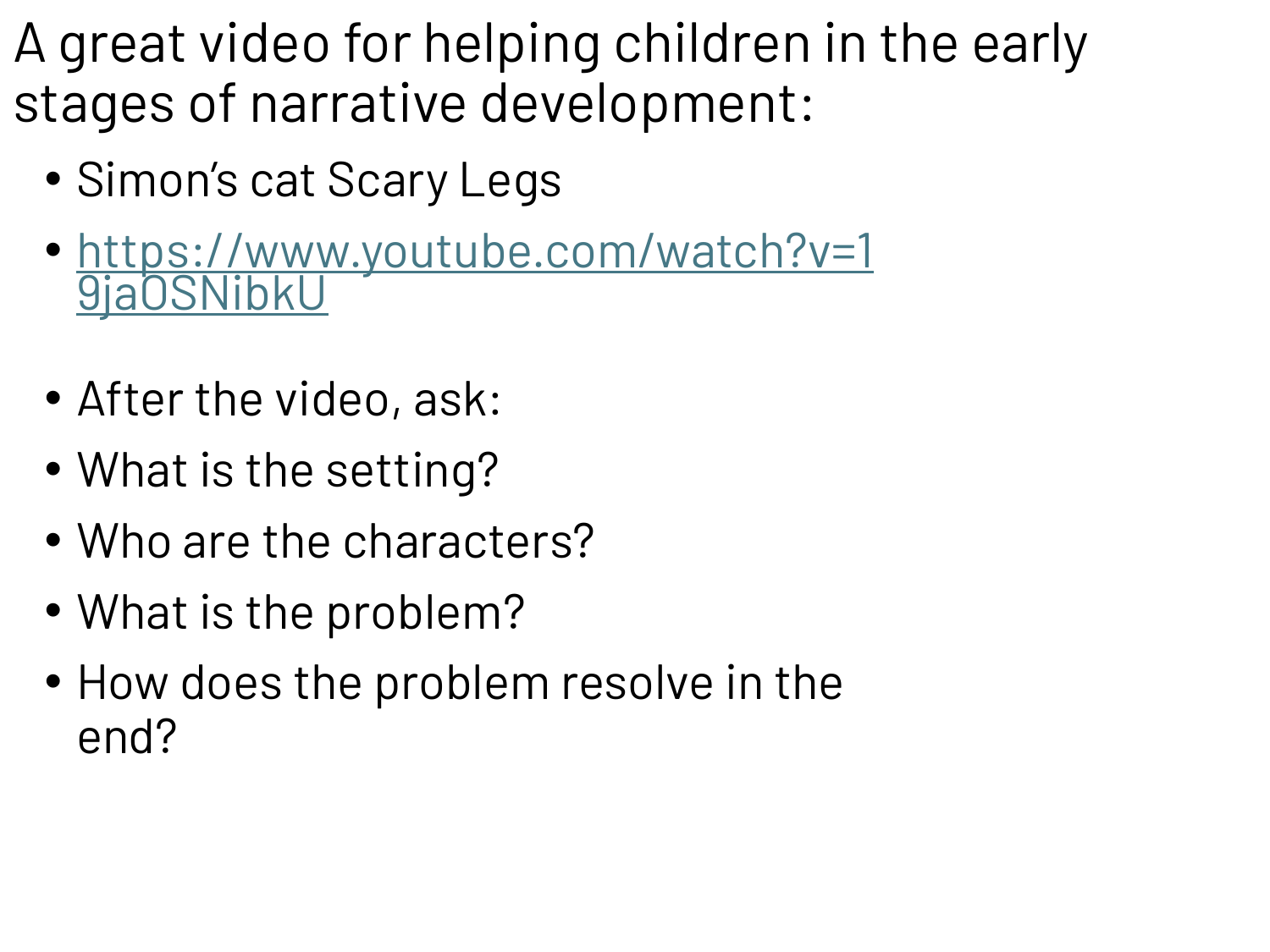

# A great video for helping children in the early stages of narrative development:
Simon’s cat Scary Legs
https://www.youtube.com/watch?v=19jaOSNibkU

After the video, ask:
What is the setting?
Who are the characters?
What is the problem?
How does the problem resolve in the end?